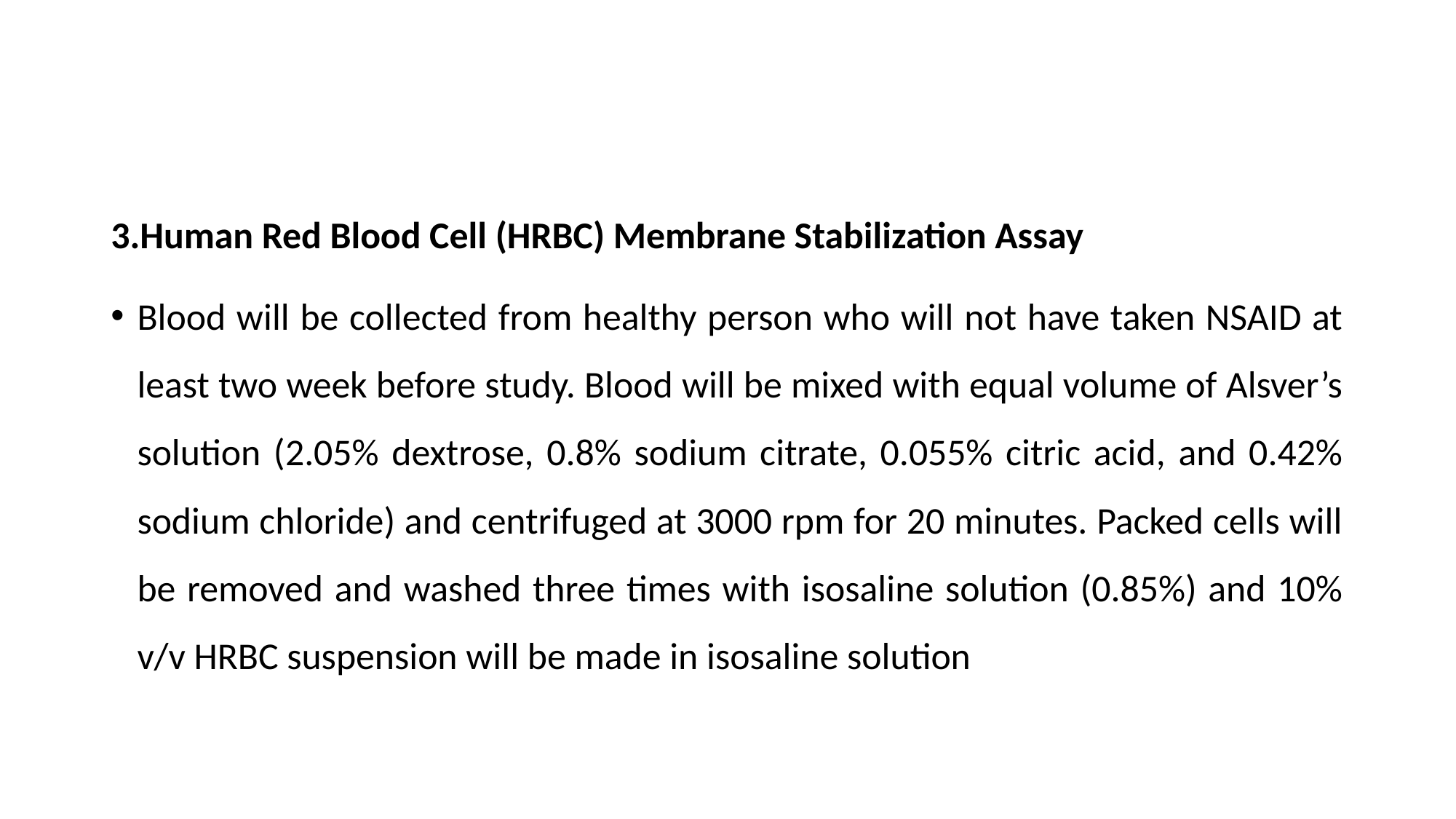

3.Human Red Blood Cell (HRBC) Membrane Stabilization Assay
Blood will be collected from healthy person who will not have taken NSAID at least two week before study. Blood will be mixed with equal volume of Alsver’s solution (2.05% dextrose, 0.8% sodium citrate, 0.055% citric acid, and 0.42% sodium chloride) and centrifuged at 3000 rpm for 20 minutes. Packed cells will be removed and washed three times with isosaline solution (0.85%) and 10% v/v HRBC suspension will be made in isosaline solution